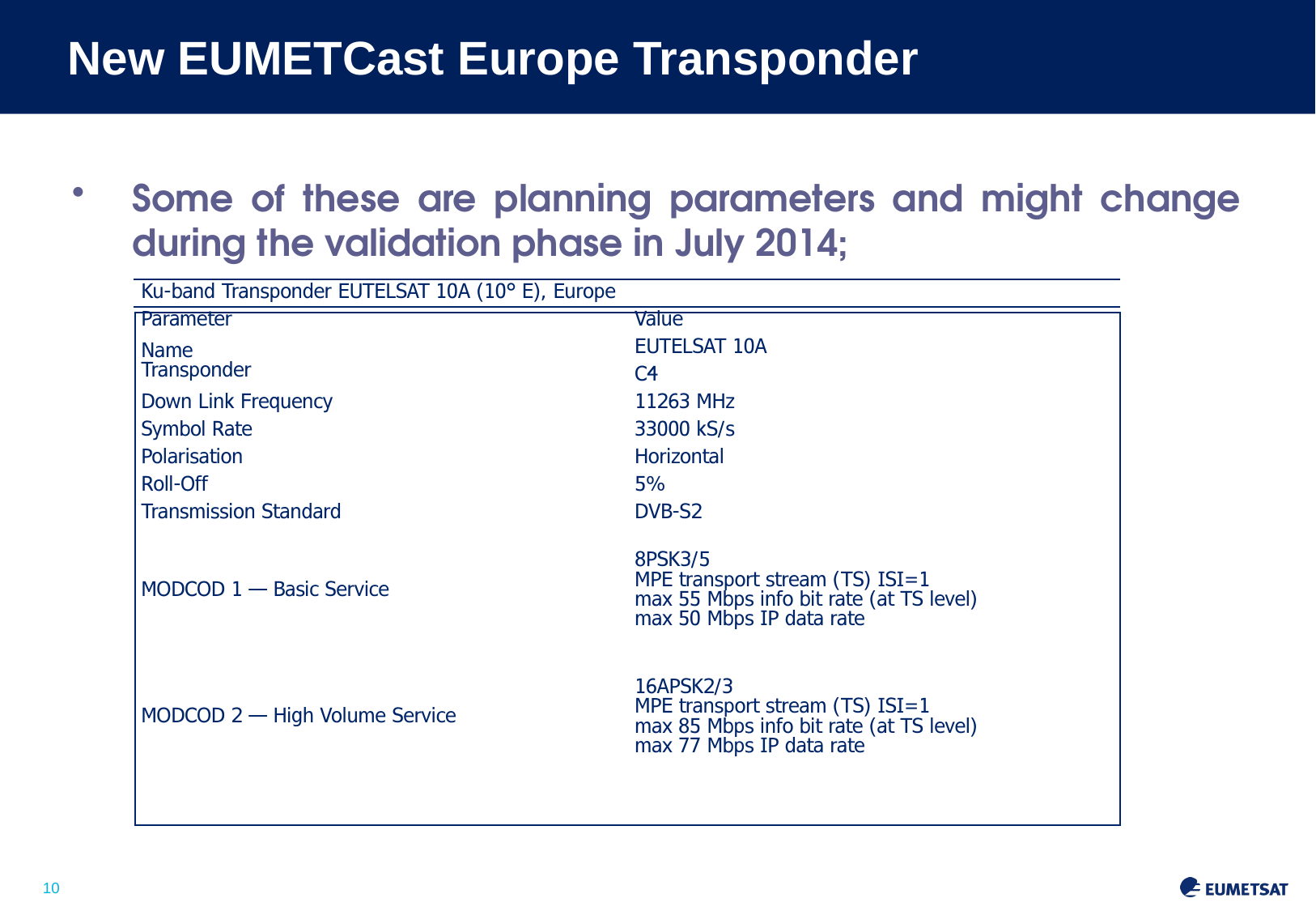

# New EUMETCast Europe Transponder
Some of these are planning parameters and might change during the validation phase in July 2014;

| Ku-band Transponder EUTELSAT 10A (10° E), Europe |  |
| --- | --- |
| Parameter | Value |
| Name Transponder | EUTELSAT 10A |
|  | C4 |
| Down Link Frequency | 11263 MHz |
| Symbol Rate | 33000 kS/s |
| Polarisation | Horizontal |
| Roll-Off | 5% |
| Transmission Standard | DVB-S2 |
| MODCOD 1 — Basic Service | 8PSK3/5 MPE transport stream (TS) ISI=1 max 55 Mbps info bit rate (at TS level) max 50 Mbps IP data rate |
| MODCOD 2 — High Volume Service | 16APSK2/3 MPE transport stream (TS) ISI=1 max 85 Mbps info bit rate (at TS level) max 77 Mbps IP data rate |
|  |
| --- |

Slide: 10